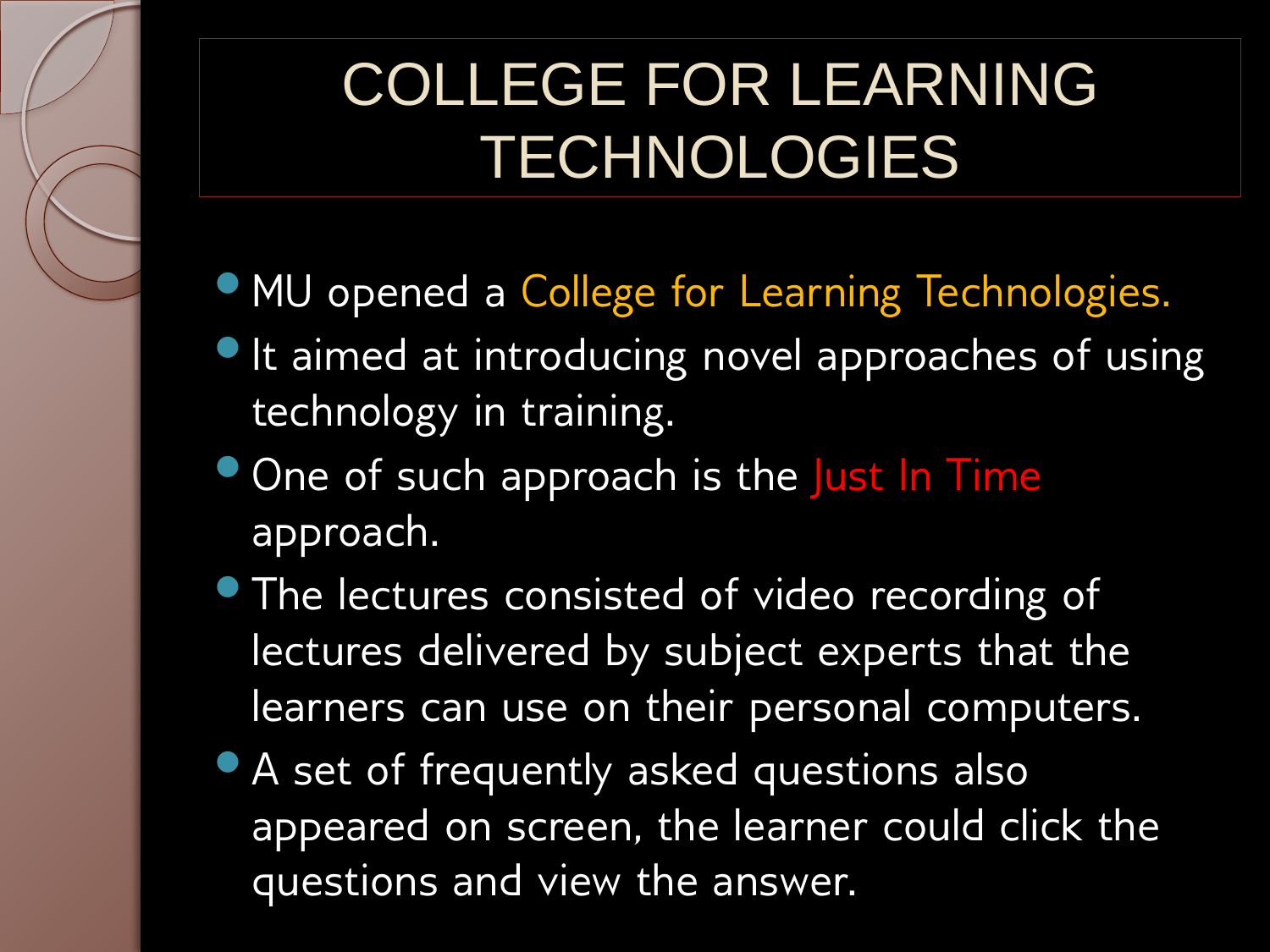

# COLLEGE FOR LEARNING TECHNOLOGIES
MU opened a College for Learning Technologies.
It aimed at introducing novel approaches of using technology in training.
One of such approach is the Just In Time approach.
The lectures consisted of video recording of lectures delivered by subject experts that the learners can use on their personal computers.
A set of frequently asked questions also appeared on screen, the learner could click the questions and view the answer.